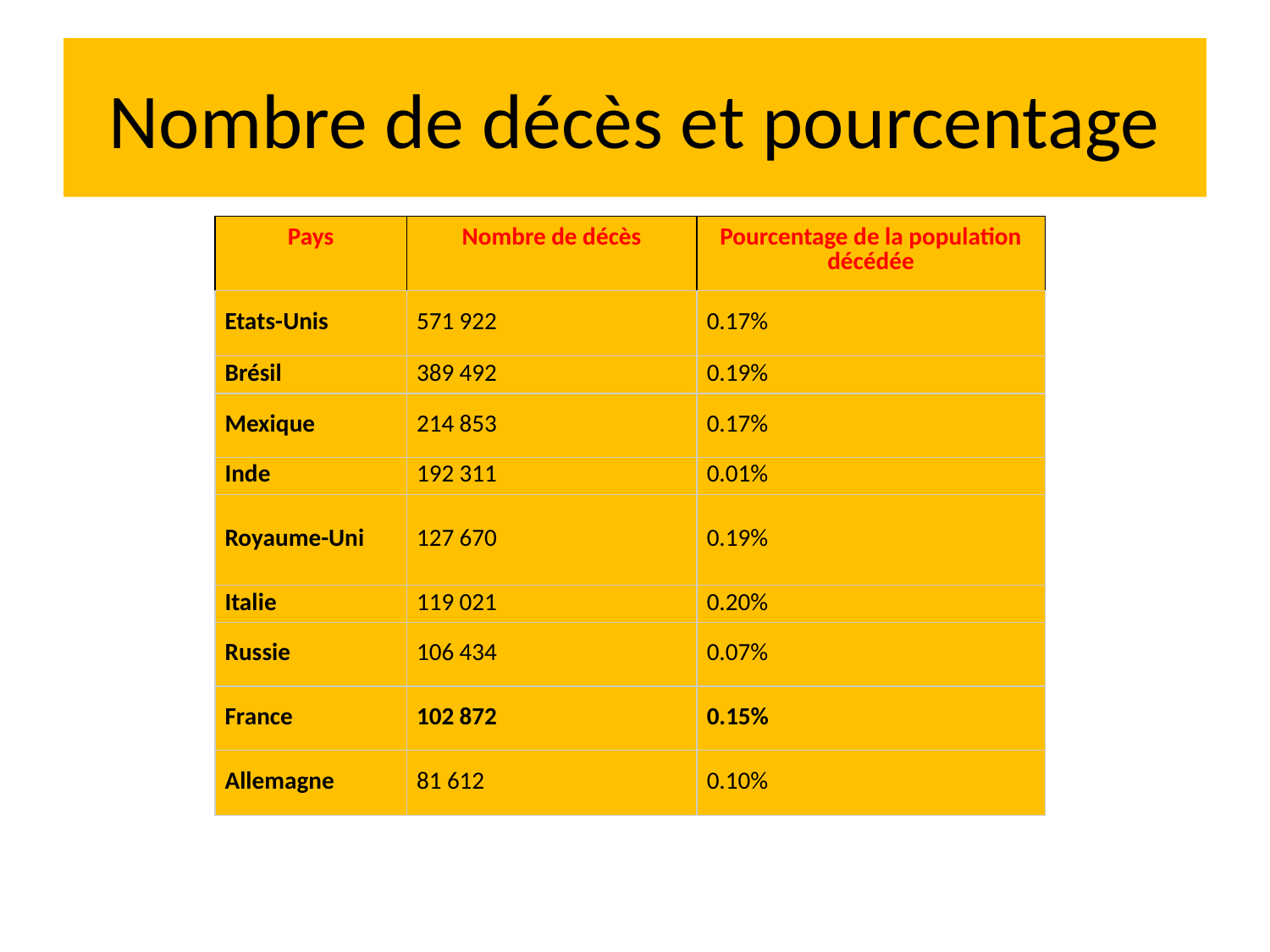

# Nombre de décès et pourcentage
| Pays | Nombre de décès | Pourcentage de la population décédée |
| --- | --- | --- |
| Etats-Unis | 571 922 | 0.17% |
| Brésil | 389 492 | 0.19% |
| Mexique | 214 853 | 0.17% |
| Inde | 192 311 | 0.01% |
| Royaume-Uni | 127 670 | 0.19% |
| Italie | 119 021 | 0.20% |
| Russie | 106 434 | 0.07% |
| France | 102 872 | 0.15% |
| Allemagne | 81 612 | 0.10% |